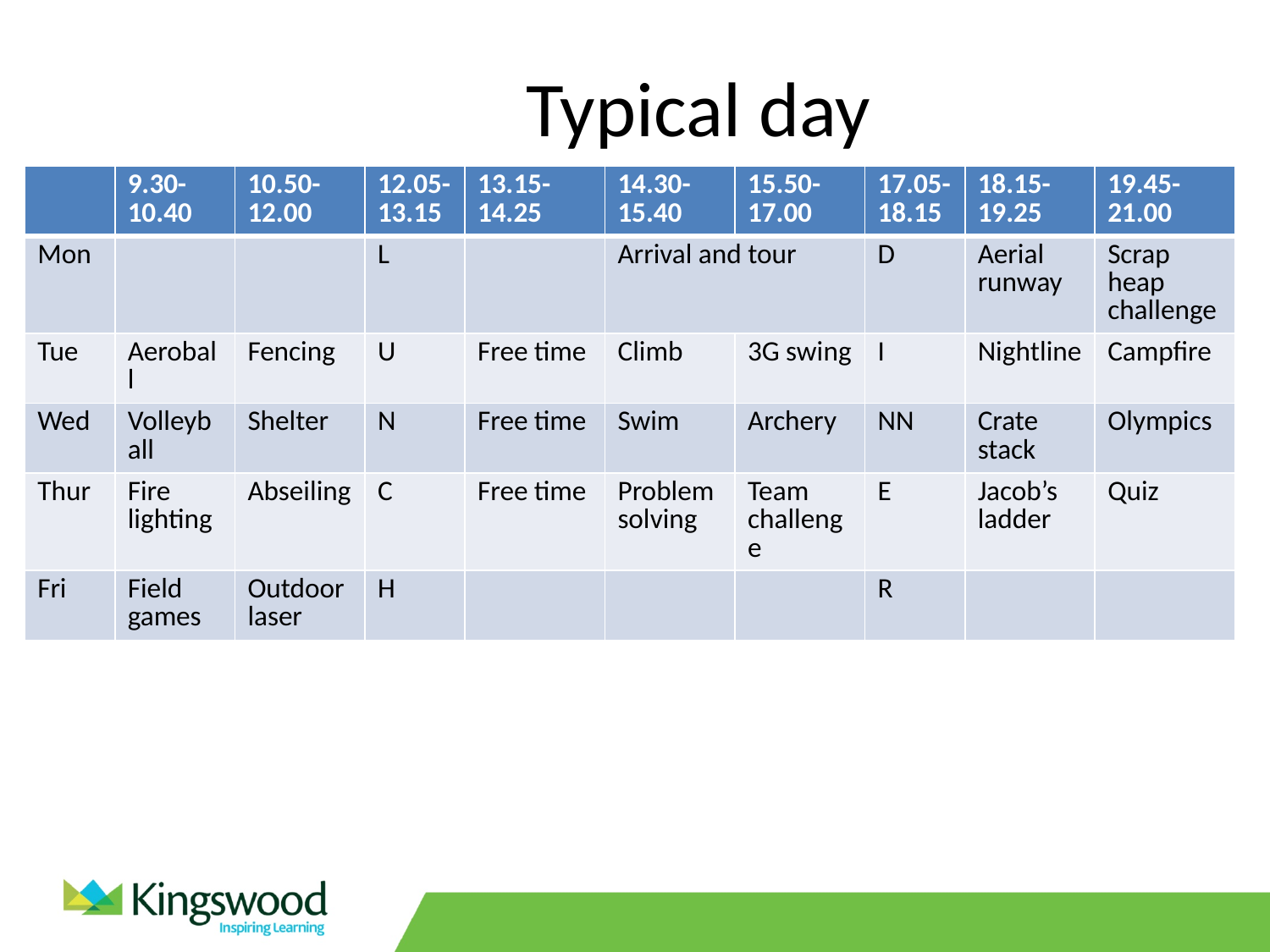

Typical day
|  | 9.30-10.40 | 10.50-12.00 | 12.05-13.15 | 13.15-14.25 | 14.30-15.40 | 15.50-17.00 | 17.05-18.15 | 18.15-19.25 | 19.45-21.00 |
| --- | --- | --- | --- | --- | --- | --- | --- | --- | --- |
| Mon |  |  | L |  | Arrival and tour |  | D | Aerial runway | Scrap heap challenge |
| Tue | Aeroball | Fencing | U | Free time | Climb | 3G swing | I | Nightline | Campfire |
| Wed | Volleyball | Shelter | N | Free time | Swim | Archery | NN | Crate stack | Olympics |
| Thur | Fire lighting | Abseiling | C | Free time | Problem solving | Team challenge | E | Jacob’s ladder | Quiz |
| Fri | Field games | Outdoor laser | H |  |  |  | R |  |  |